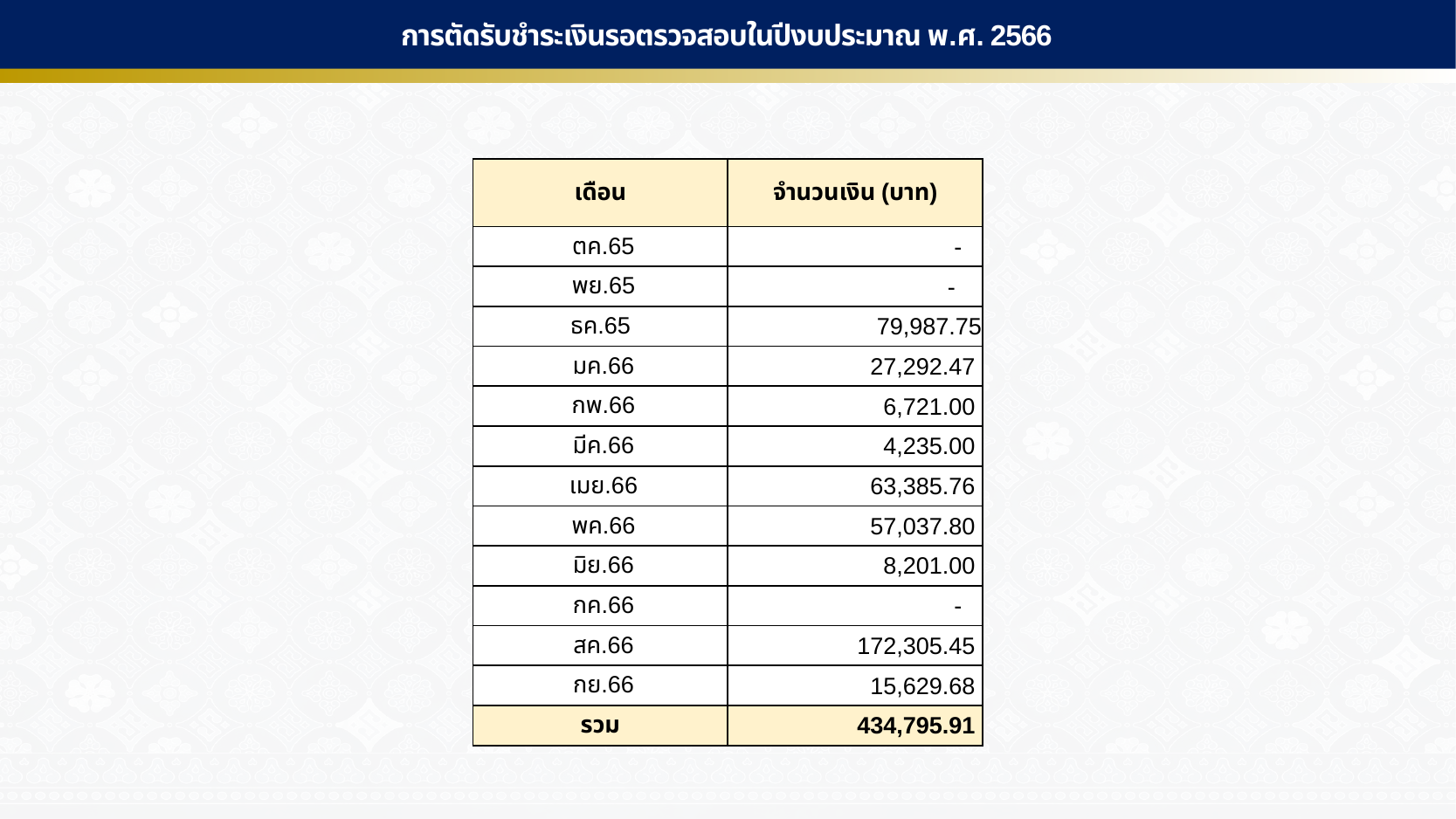

การตัดรับชำระเงินรอตรวจสอบในปีงบประมาณ พ.ศ. 2566
| เดือน | จำนวนเงิน (บาท) |
| --- | --- |
| ตค.65 | - |
| พย.65 | - |
| ธค.65 | 79,987.75 |
| มค.66 | 27,292.47 |
| กพ.66 | 6,721.00 |
| มีค.66 | 4,235.00 |
| เมย.66 | 63,385.76 |
| พค.66 | 57,037.80 |
| มิย.66 | 8,201.00 |
| กค.66 | - |
| สค.66 | 172,305.45 |
| กย.66 | 15,629.68 |
| รวม | 434,795.91 |